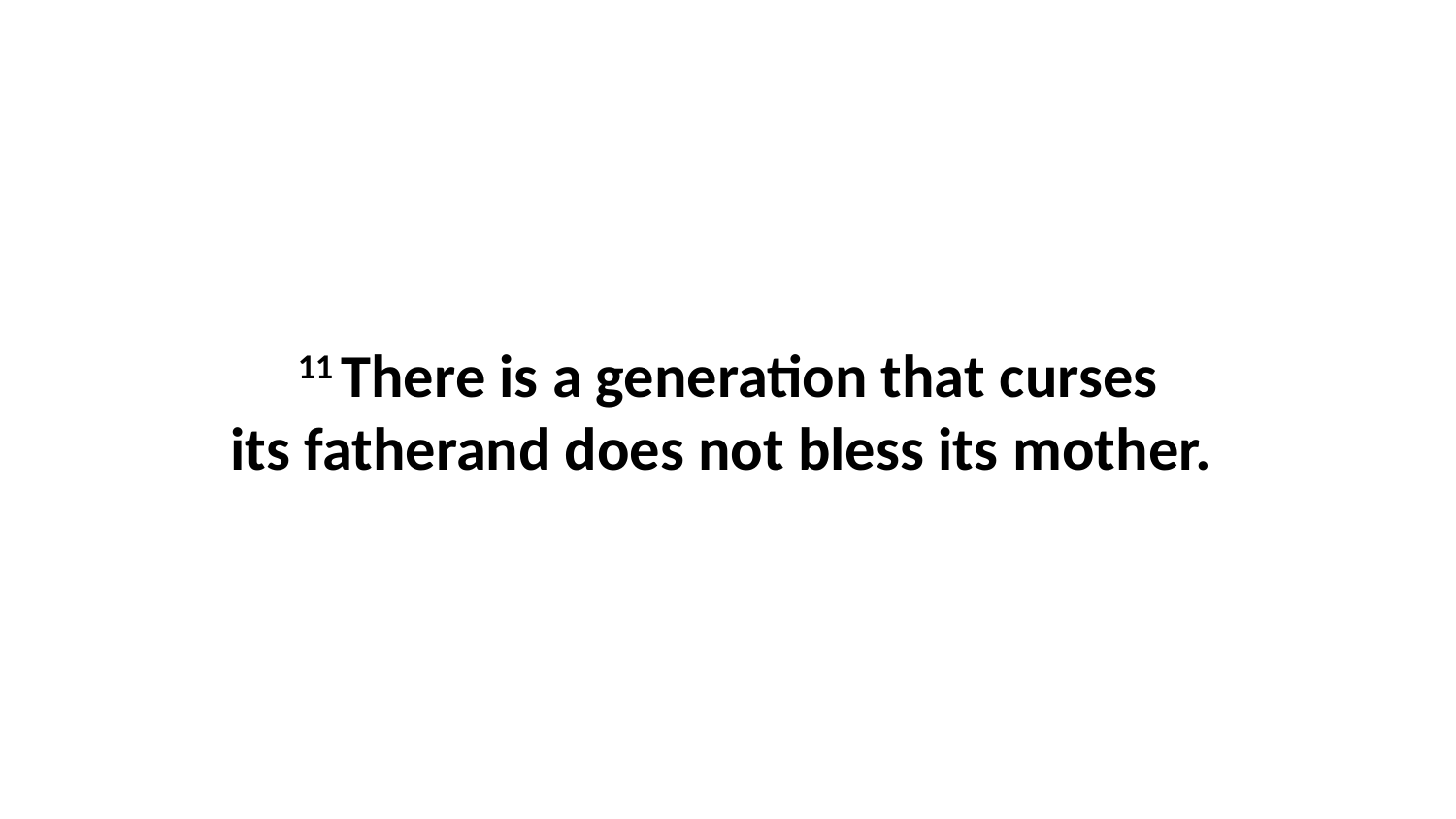

11 There is a generation that curses its fatherand does not bless its mother.